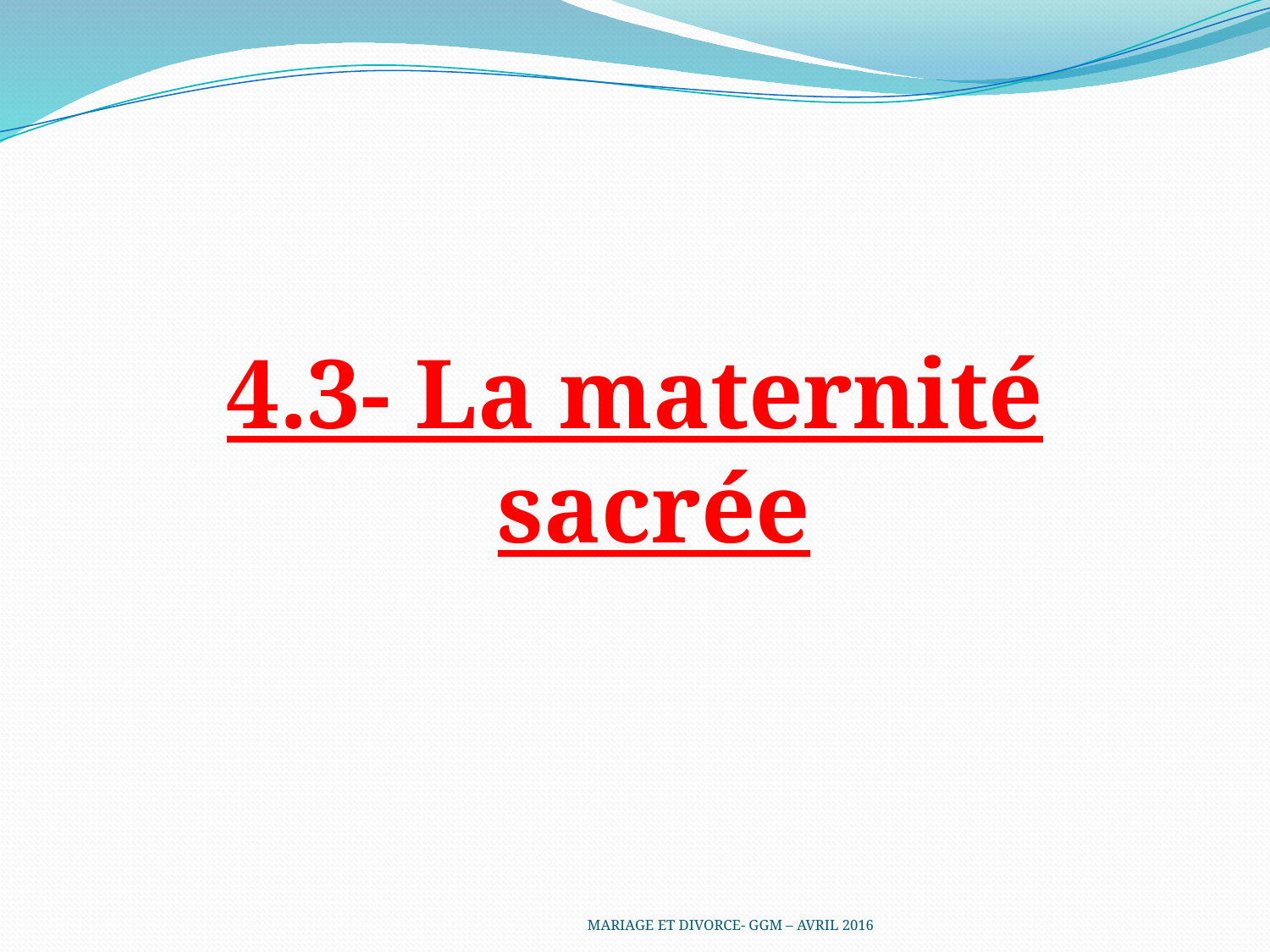

4.3- La maternité sacrée

MARIAGE ET DIVORCE- GGM – AVRIL 2016